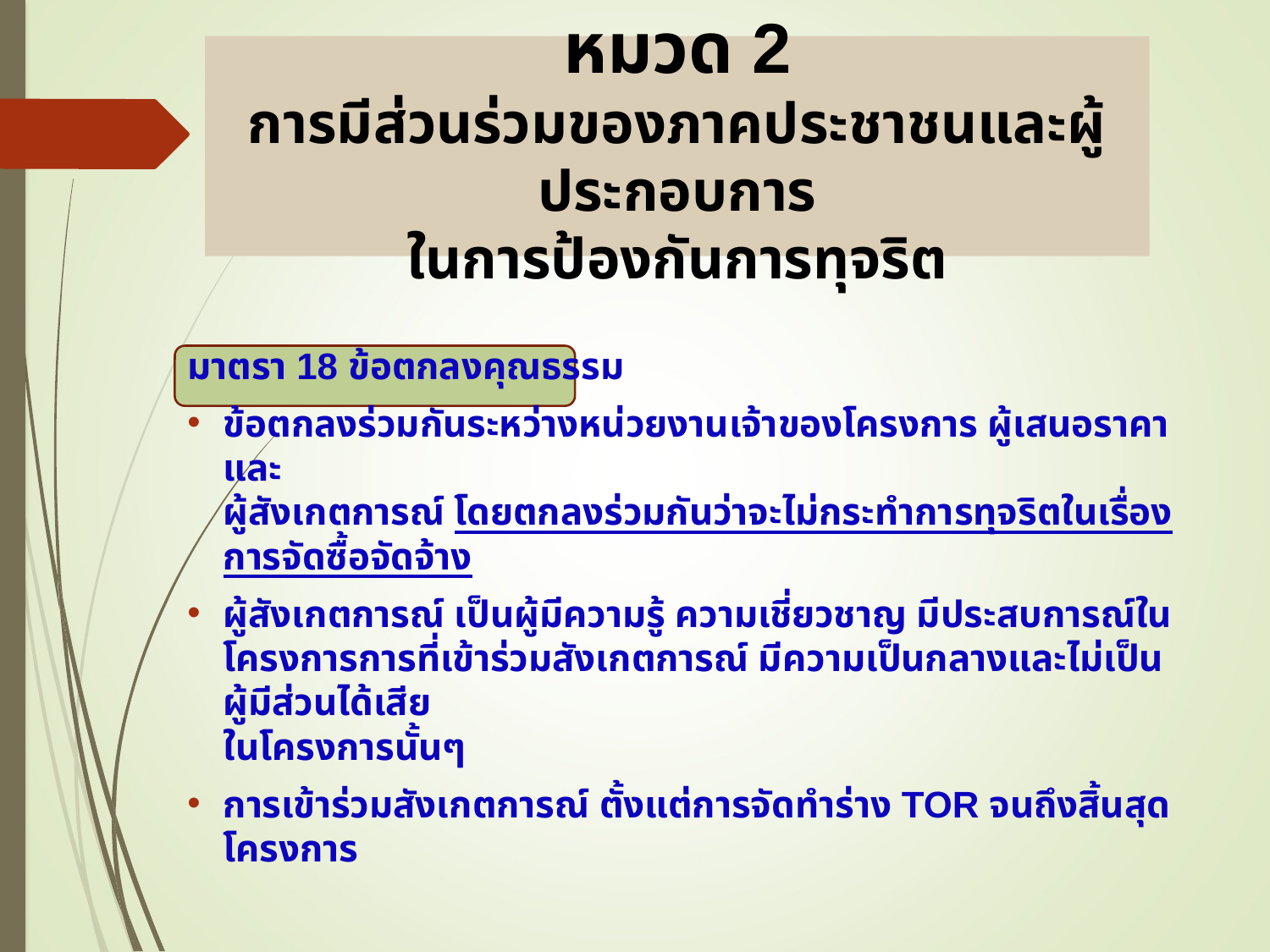

หมวด 2
การมีส่วนร่วมของภาคประชาชนและผู้ประกอบการ
ในการป้องกันการทุจริต
มาตรา 18 ข้อตกลงคุณธรรม
ข้อตกลงร่วมกันระหว่างหน่วยงานเจ้าของโครงการ ผู้เสนอราคา และ
ผู้สังเกตการณ์ โดยตกลงร่วมกันว่าจะไม่กระทำการทุจริตในเรื่อง
การจัดซื้อจัดจ้าง
ผู้สังเกตการณ์ เป็นผู้มีความรู้ ความเชี่ยวชาญ มีประสบการณ์ในโครงการการที่เข้าร่วมสังเกตการณ์ มีความเป็นกลางและไม่เป็นผู้มีส่วนได้เสีย
ในโครงการนั้นๆ
การเข้าร่วมสังเกตการณ์ ตั้งแต่การจัดทำร่าง TOR จนถึงสิ้นสุดโครงการ